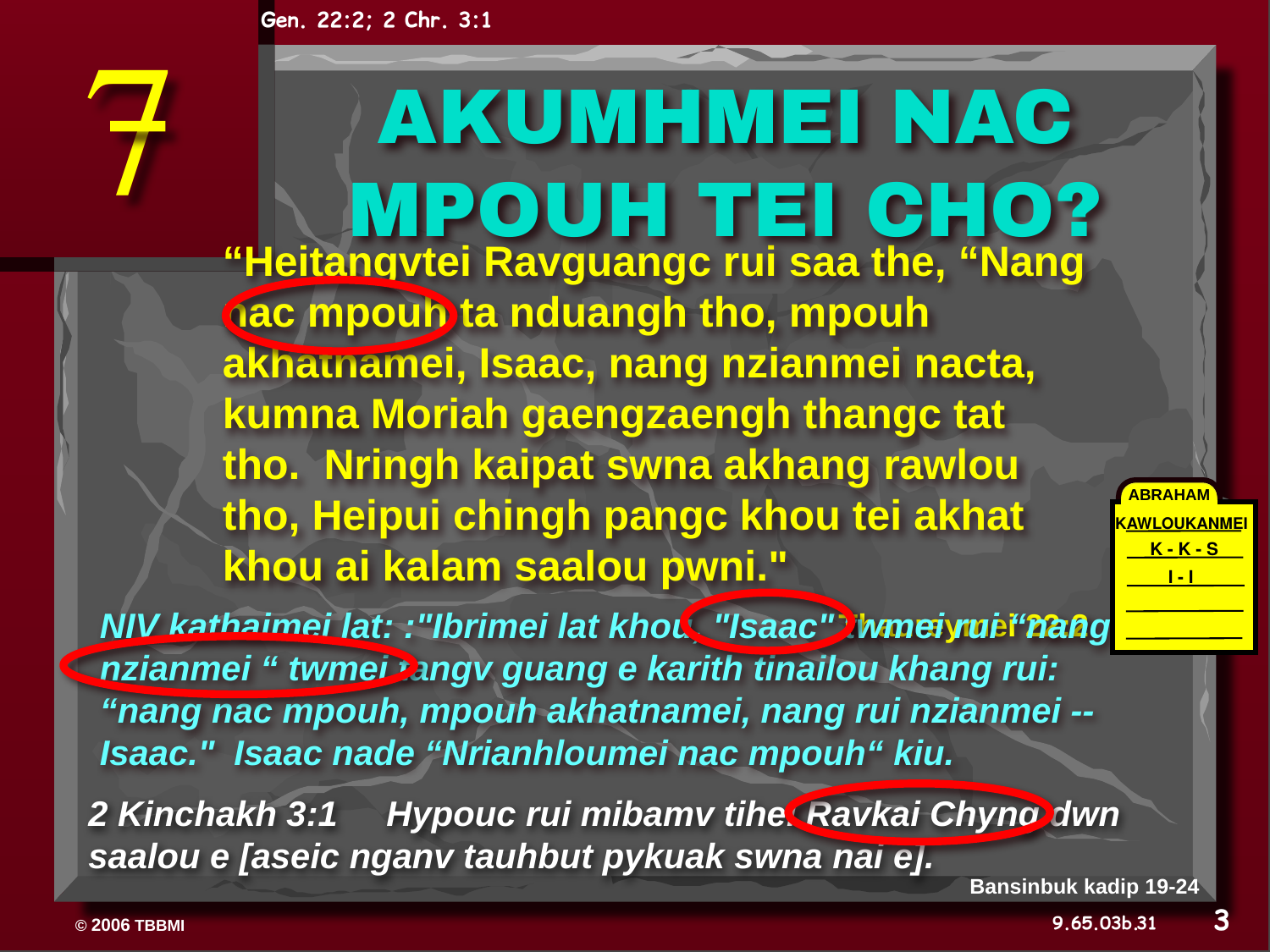

Gen. 22:2; 2 Chr. 3:1
7

AKUMHMEI NAC MPOUH TEI CHO?
“Heitangvtei Ravguangc rui saa the, “Nang nac mpouh ta nduangh tho, mpouh akhatnamei, Isaac, nang nzianmei nacta, kumna Moriah gaengzaengh thangc tat tho.  Nringh kaipat swna akhang rawlou tho, Heipui chingh pangc khou tei akhat khou ai kalam saalou pwni."
Thaureymei 22:2

ABRAHAM

KAWLOUKANMEI

K - K - S

I - I

NIV kathaimei lat: :"Ibrimei lat khou, "Isaac" twmei rui “nang nzianmei “ twmei tangv guang e karith tinailou khang rui: “nang nac mpouh, mpouh akhatnamei, nang rui nzianmei -- Isaac."  Isaac nade “Nrianhloumei nac mpouh“ kiu.

2 Kinchakh 3:1     Hypouc rui mibamv tihei Ravkai Chyng dwn saalou e [aseic nganv tauhbut pykuak swna nai e].
Bansinbuk kadip 19-24
3
31